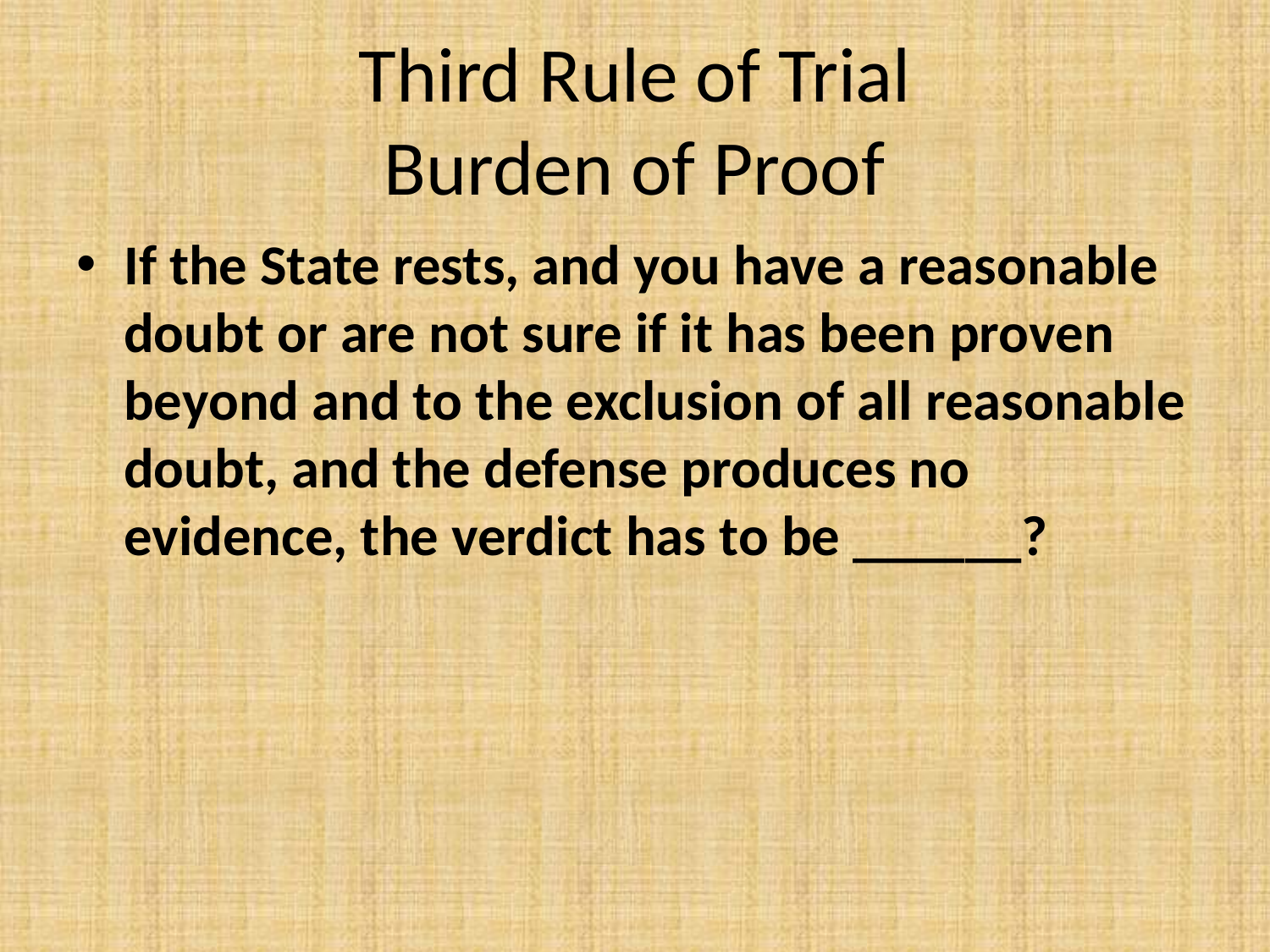

# Third Rule of Trial Burden of Proof
If the State rests, and you have a reasonable doubt or are not sure if it has been proven beyond and to the exclusion of all reasonable doubt, and the defense produces no evidence, the verdict has to be ______?